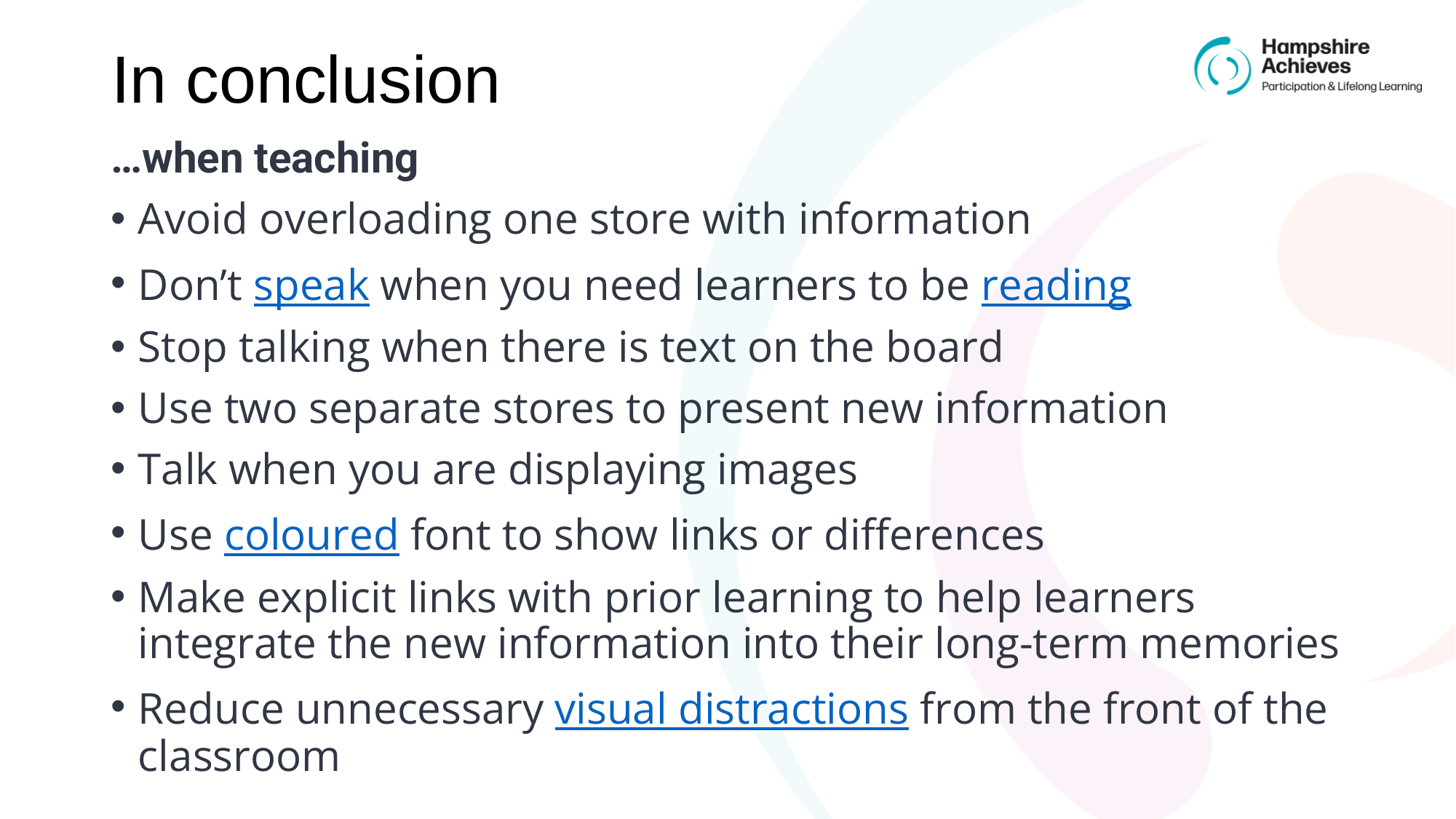

# In conclusion
…when teaching
Avoid overloading one store with information
Don’t speak when you need learners to be reading
Stop talking when there is text on the board
Use two separate stores to present new information
Talk when you are displaying images
Use coloured font to show links or differences
Make explicit links with prior learning to help learners integrate the new information into their long-term memories
Reduce unnecessary visual distractions from the front of the classroom